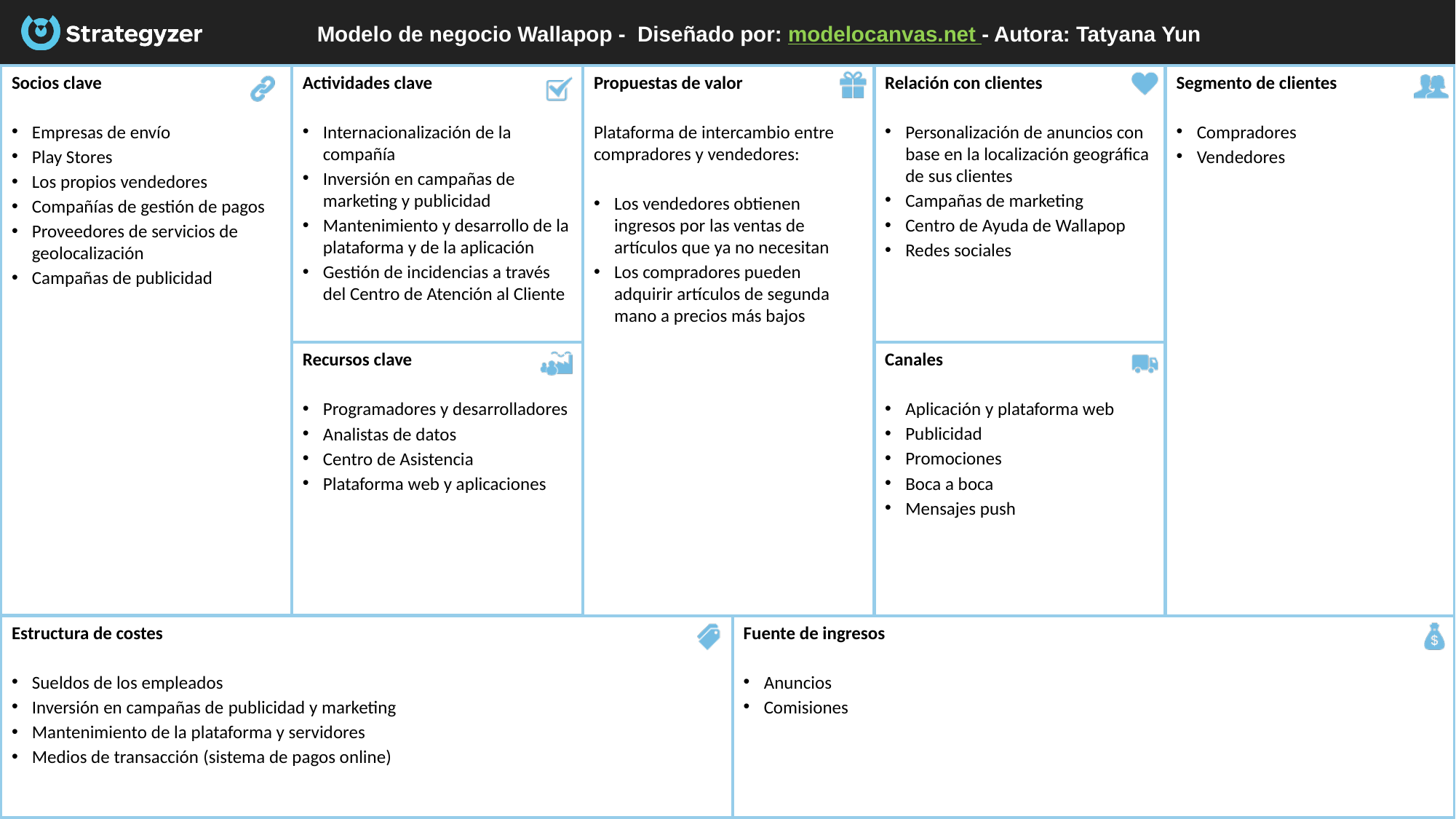

# Modelo de negocio Wallapop -  Diseñado por: modelocanvas.net - Autora: Tatyana Yun
Socios clave

Empresas de envío
Play Stores
Los propios vendedores
Compañías de gestión de pagos
Proveedores de servicios de geolocalización
Campañas de publicidad

Actividades clave

Internacionalización de la compañía
Inversión en campañas de marketing y publicidad
Mantenimiento y desarrollo de la plataforma y de la aplicación
Gestión de incidencias a través del Centro de Atención al Cliente

Segmento de clientes

Compradores
Vendedores
Relación con clientes

Personalización de anuncios con base en la localización geográfica de sus clientes
Campañas de marketing
Centro de Ayuda de Wallapop
Redes sociales

Propuestas de valor

Plataforma de intercambio entre compradores y vendedores:

Los vendedores obtienen ingresos por las ventas de artículos que ya no necesitan
Los compradores pueden adquirir artículos de segunda mano a precios más bajos

Canales

Aplicación y plataforma web
Publicidad
Promociones
Boca a boca
Mensajes push
Recursos clave

Programadores y desarrolladores
Analistas de datos
Centro de Asistencia
Plataforma web y aplicaciones

Estructura de costes

Sueldos de los empleados
Inversión en campañas de publicidad y marketing
Mantenimiento de la plataforma y servidores
Medios de transacción (sistema de pagos online)

Fuente de ingresos

Anuncios
Comisiones